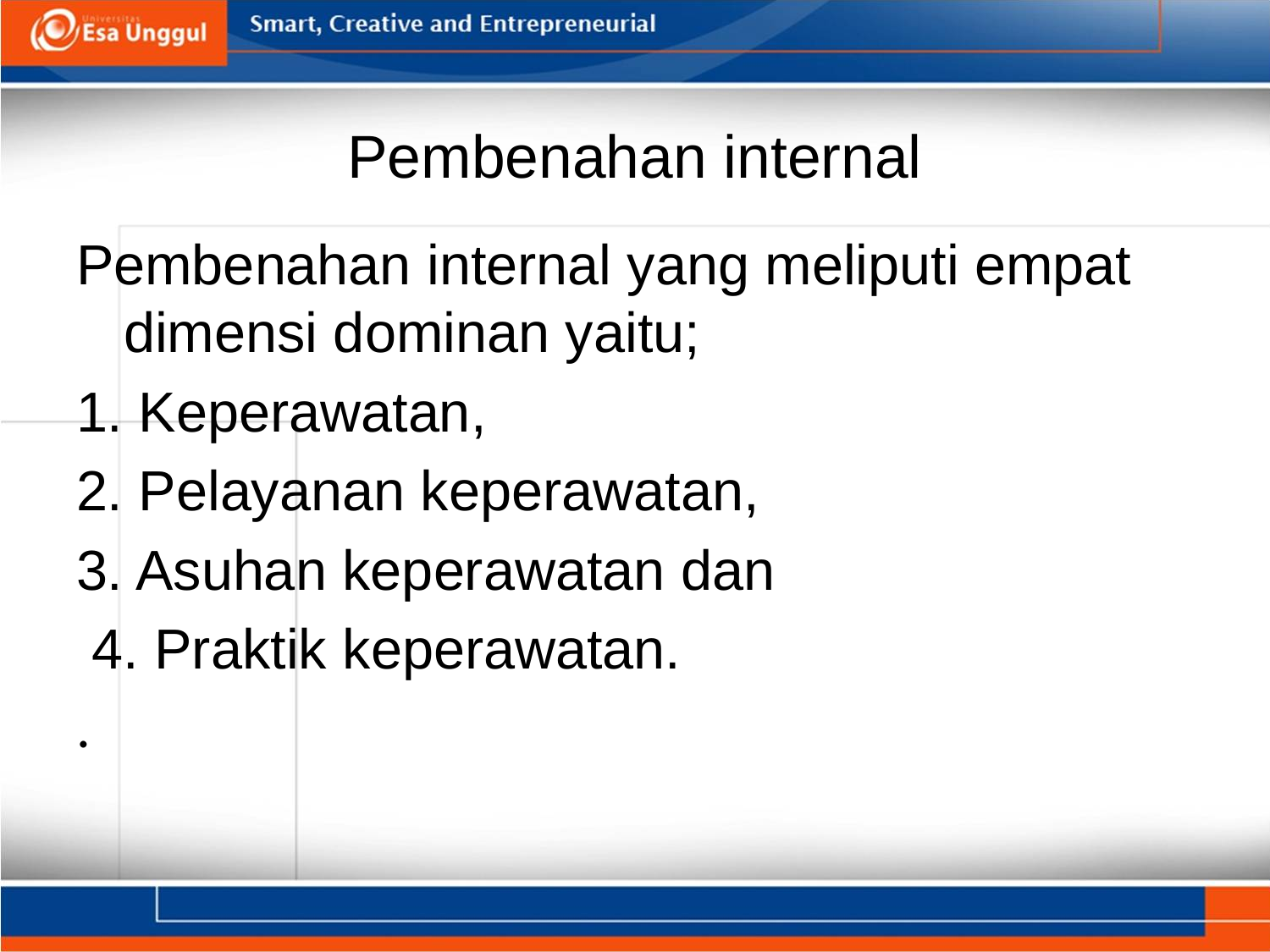

# Pembenahan internal
Pembenahan internal yang meliputi empat dimensi dominan yaitu;
1. Keperawatan,
2. Pelayanan keperawatan,
3. Asuhan keperawatan dan
 4. Praktik keperawatan.
.